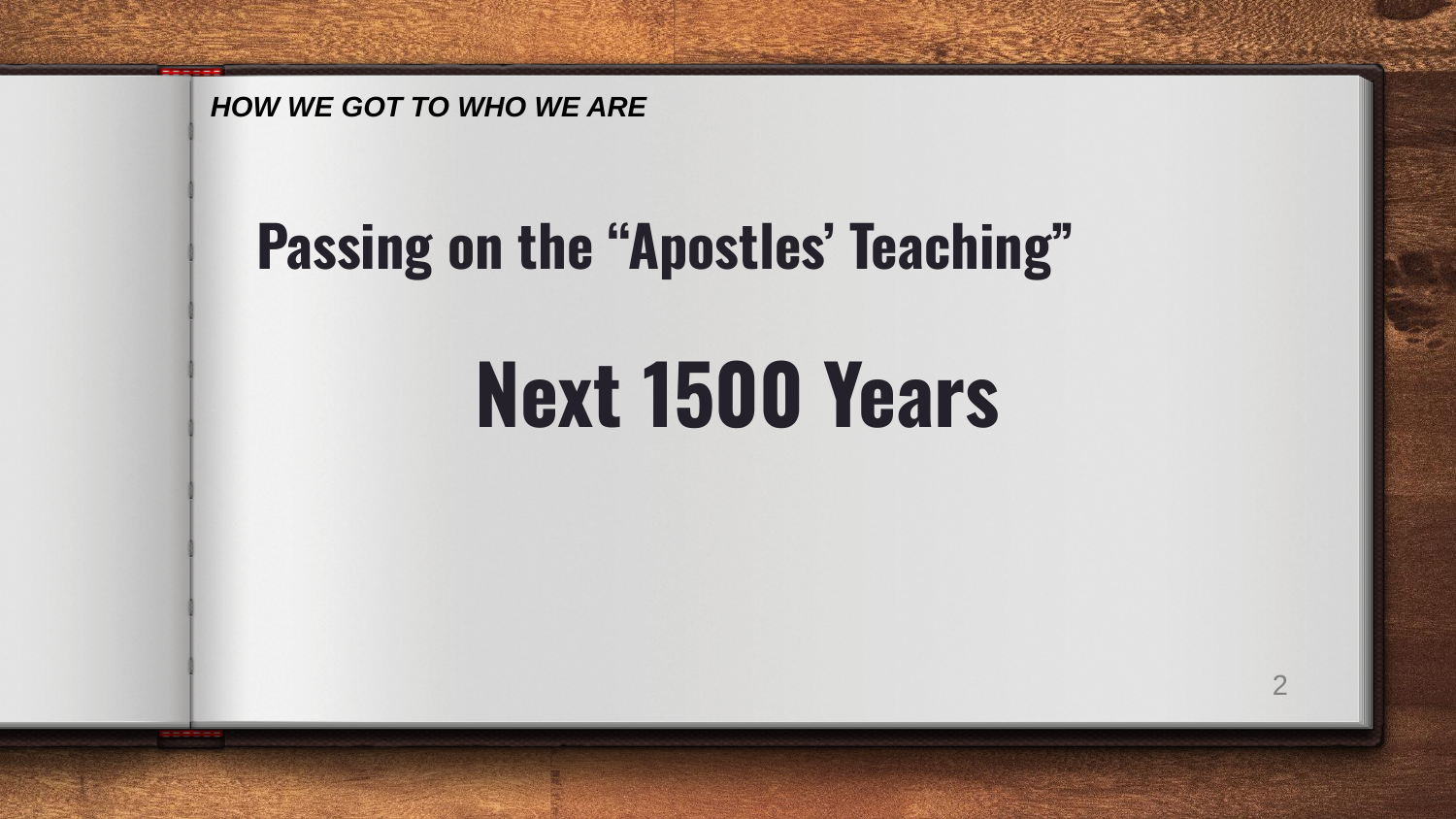

HOW WE GOT TO WHO WE ARE
Passing on the “Apostles’ Teaching”
Next 1500 Years
2